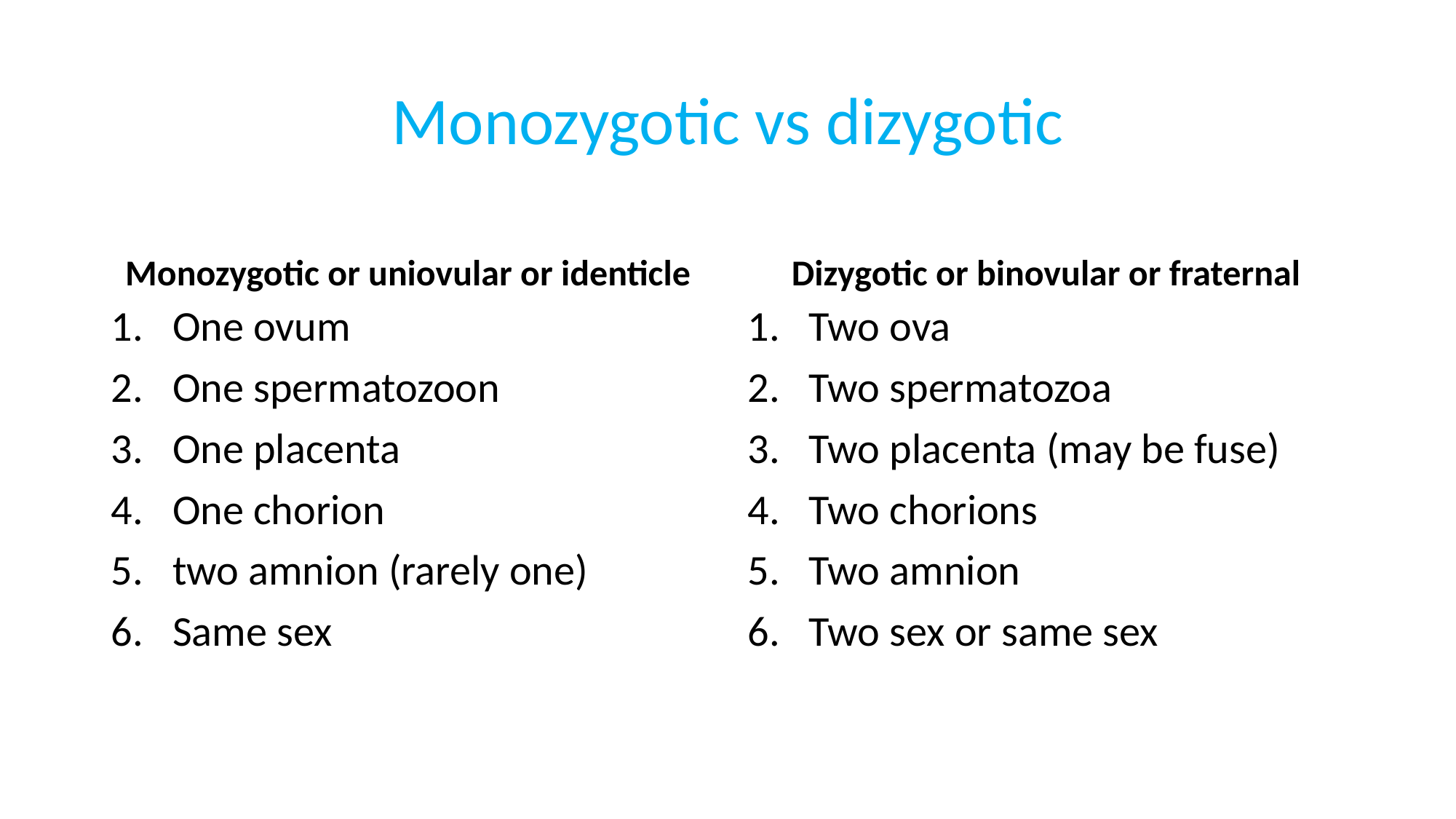

# Monozygotic vs dizygotic
Monozygotic or uniovular or identicle
Dizygotic or binovular or fraternal
One ovum
One spermatozoon
One placenta
One chorion
two amnion (rarely one)
Same sex
Two ova
Two spermatozoa
Two placenta (may be fuse)
Two chorions
Two amnion
Two sex or same sex
31